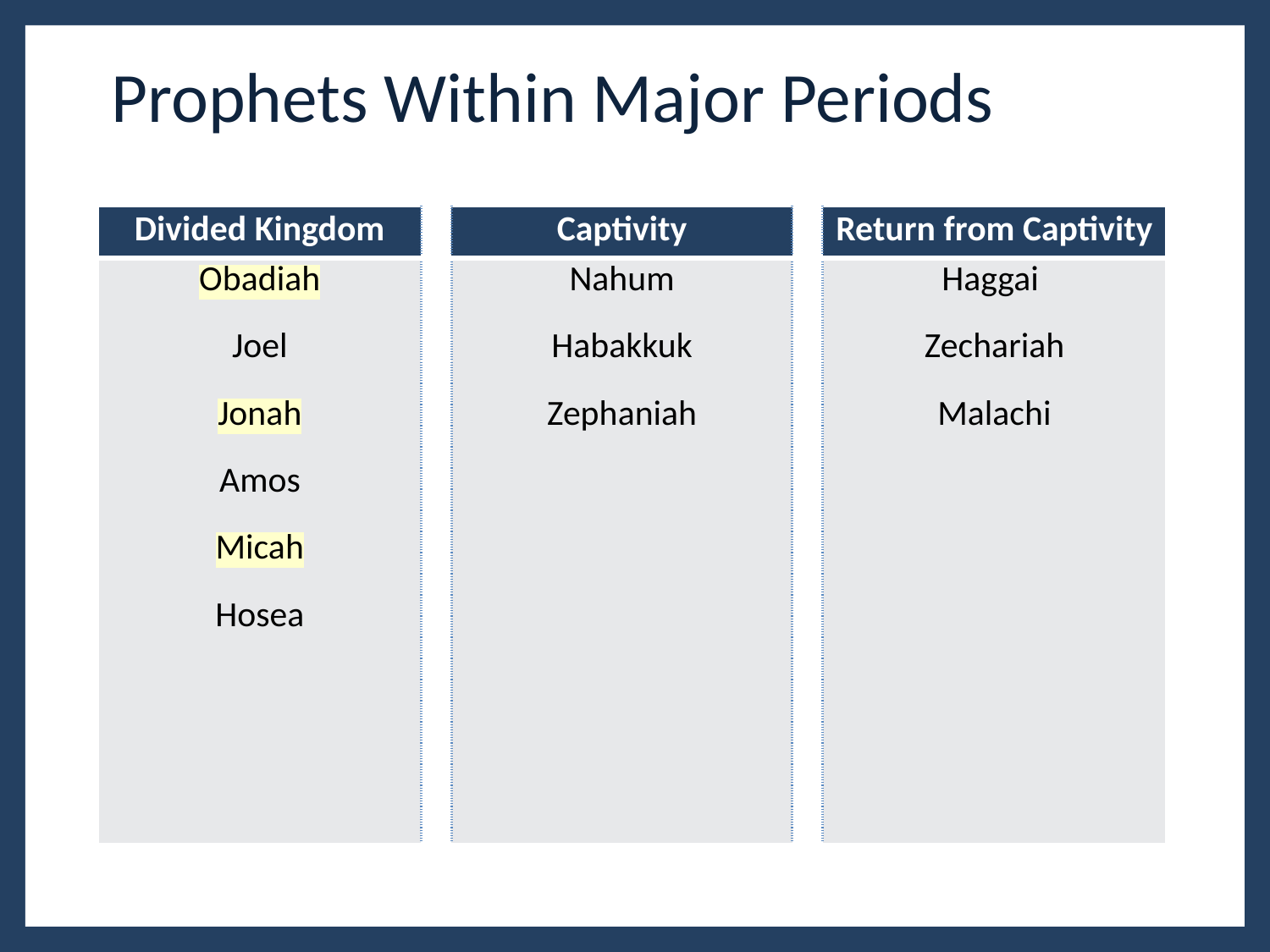

# Prophets Within Major Periods

| Divided Kingdom |  | Captivity |  | Return from Captivity |
| --- | --- | --- | --- | --- |
| Obadiah Joel Jonah Amos Micah Hosea |  | Nahum Habakkuk Zephaniah |  | Haggai Zechariah Malachi |